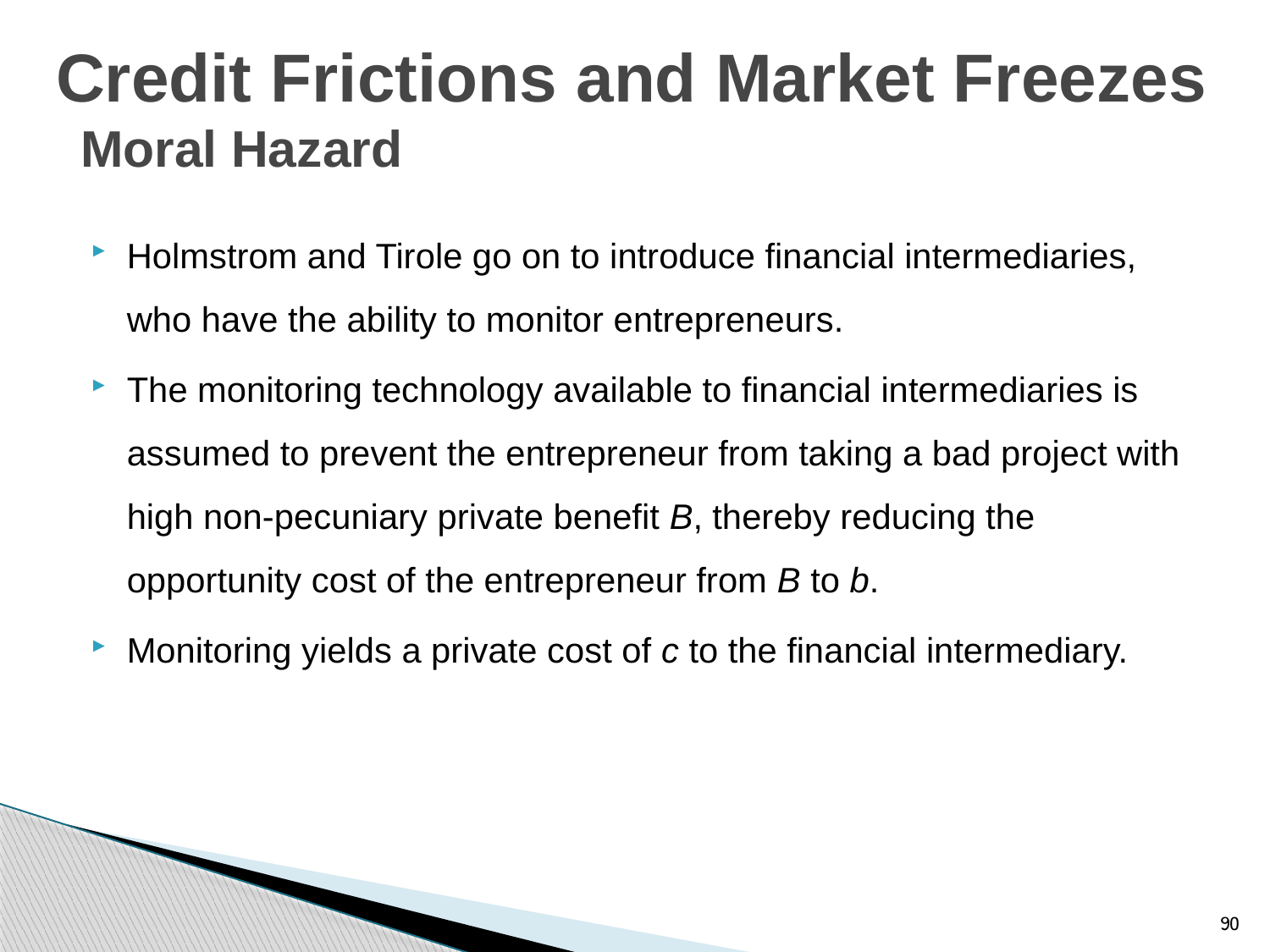

# Credit Frictions and Market Freezes Moral Hazard
Holmstrom and Tirole go on to introduce financial intermediaries, who have the ability to monitor entrepreneurs.
The monitoring technology available to financial intermediaries is assumed to prevent the entrepreneur from taking a bad project with high non-pecuniary private benefit B, thereby reducing the opportunity cost of the entrepreneur from B to b.
Monitoring yields a private cost of c to the financial intermediary.
90